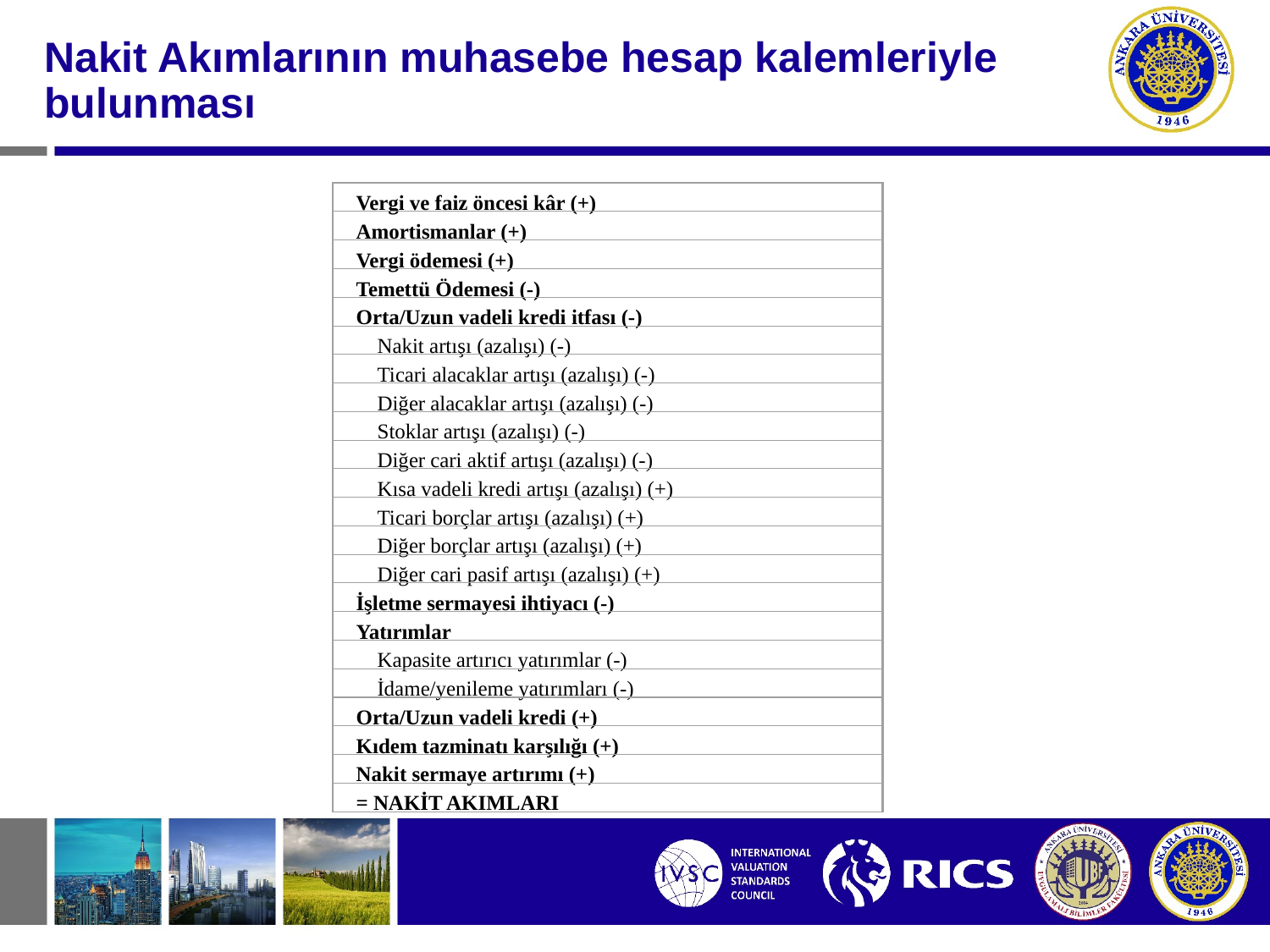

# Nakit Akımlarının muhasebe hesap kalemleriyle bulunması

Vergi ve faiz öncesi kâr (+)

Amortismanlar (+)

Vergi ödemesi (+)

Temettü Ödemesi (-)

Orta/Uzun vadeli kredi itfası (-)

    Nakit artışı (azalışı) (-)

    Ticari alacaklar artışı (azalışı) (-)

    Diğer alacaklar artışı (azalışı) (-)

    Stoklar artışı (azalışı) (-)

    Diğer cari aktif artışı (azalışı) (-)

    Kısa vadeli kredi artışı (azalışı) (+)

    Ticari borçlar artışı (azalışı) (+)

    Diğer borçlar artışı (azalışı) (+)

    Diğer cari pasif artışı (azalışı) (+)

İşletme sermayesi ihtiyacı (-)

Yatırımlar

    Kapasite artırıcı yatırımlar (-)

    İdame/yenileme yatırımları (-)

Orta/Uzun vadeli kredi (+)

Kıdem tazminatı karşılığı (+)

Nakit sermaye artırımı (+)

= NAKİT AKIMLARI